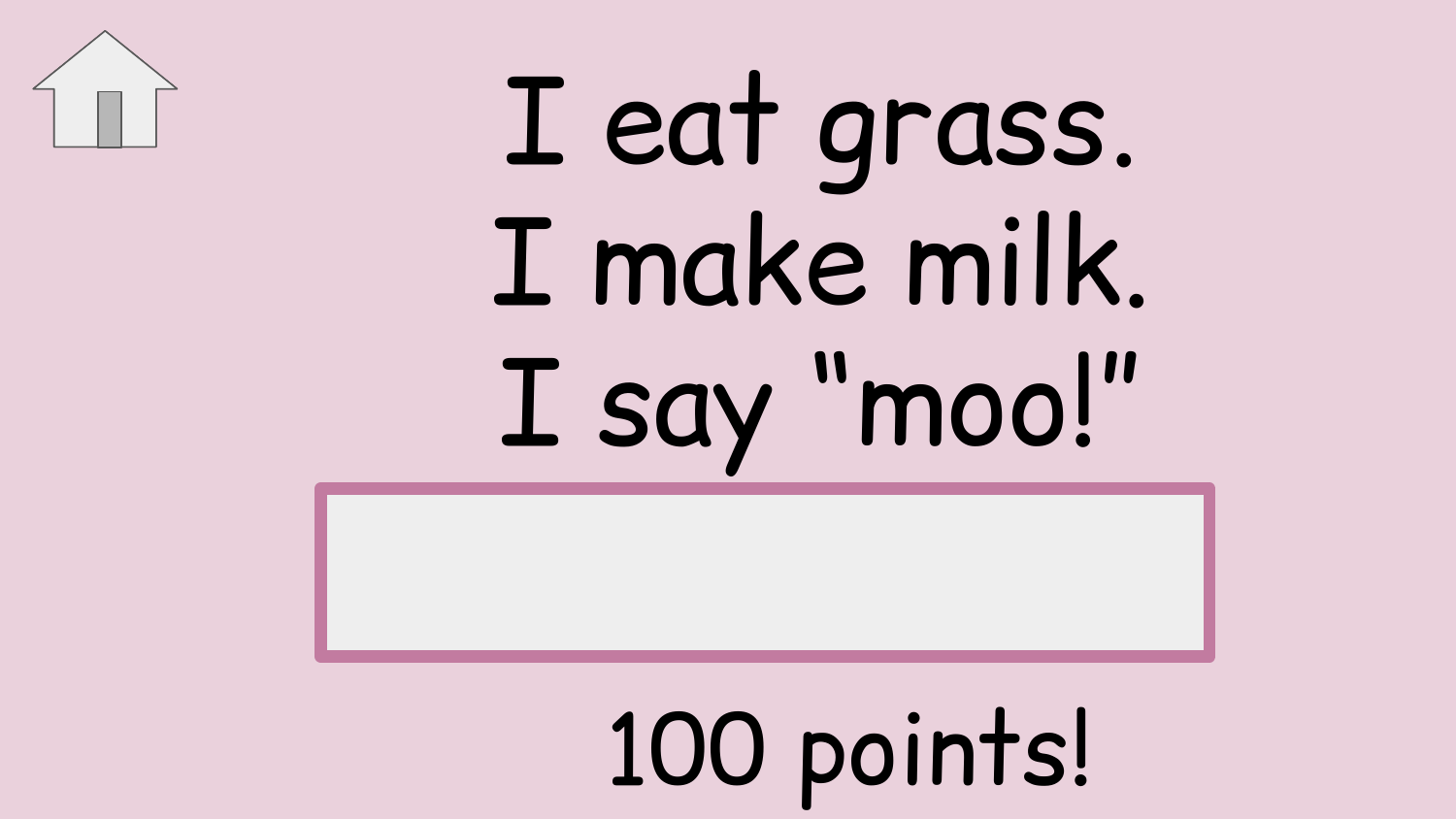

I eat grass.
I make milk.
I say “moo!”
It’s a cow!

100 points!